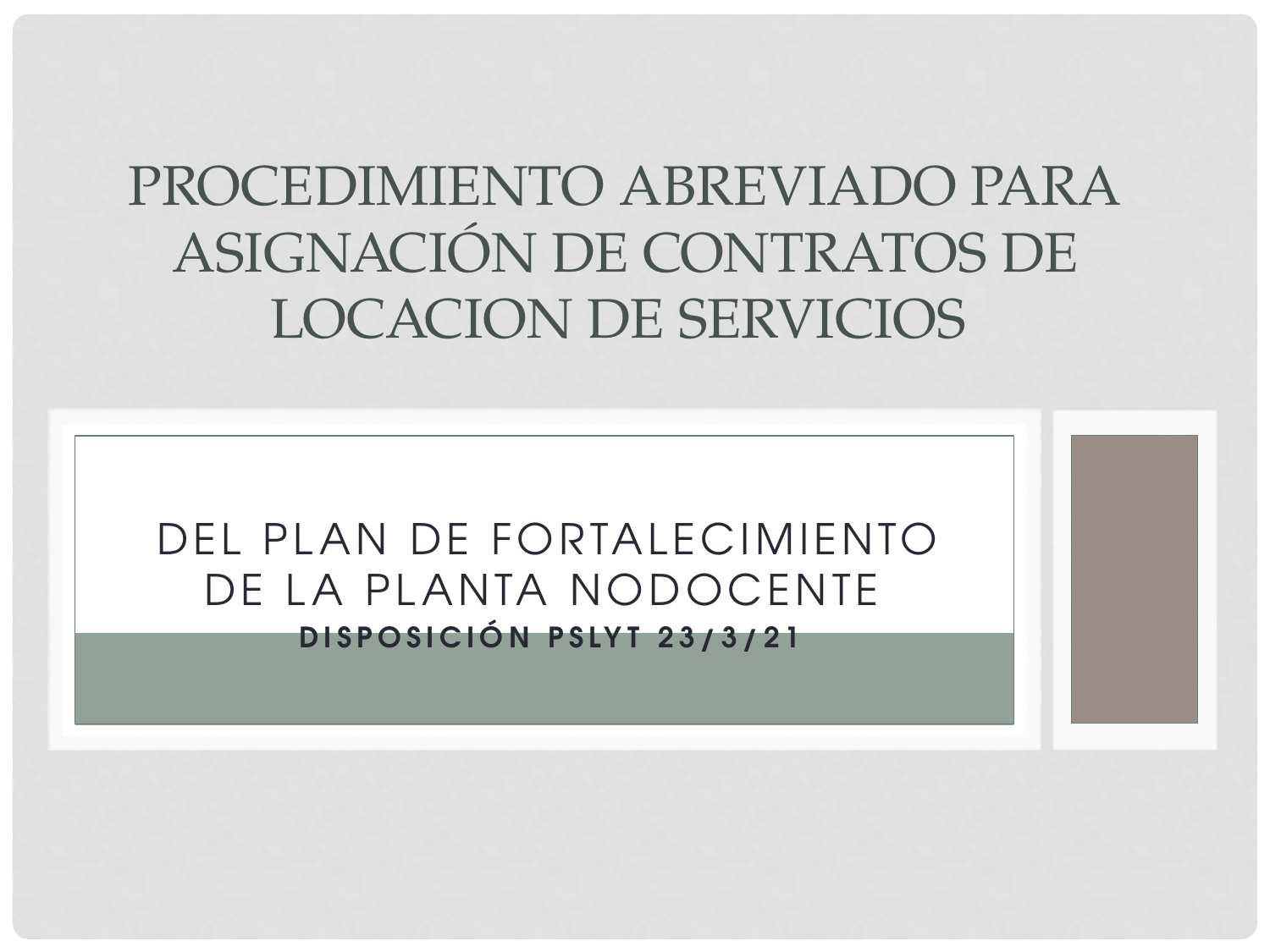

# PROCEDIMIENTO ABREVIADO PARA ASIGNACIÓN DE CONTRATOS DE LOCACION DE SERVICIOS
DEL PLAN DE FORTALECIMIENTO DE LA PLANTA NODOCENTE
Disposición PsLyT 23/3/21